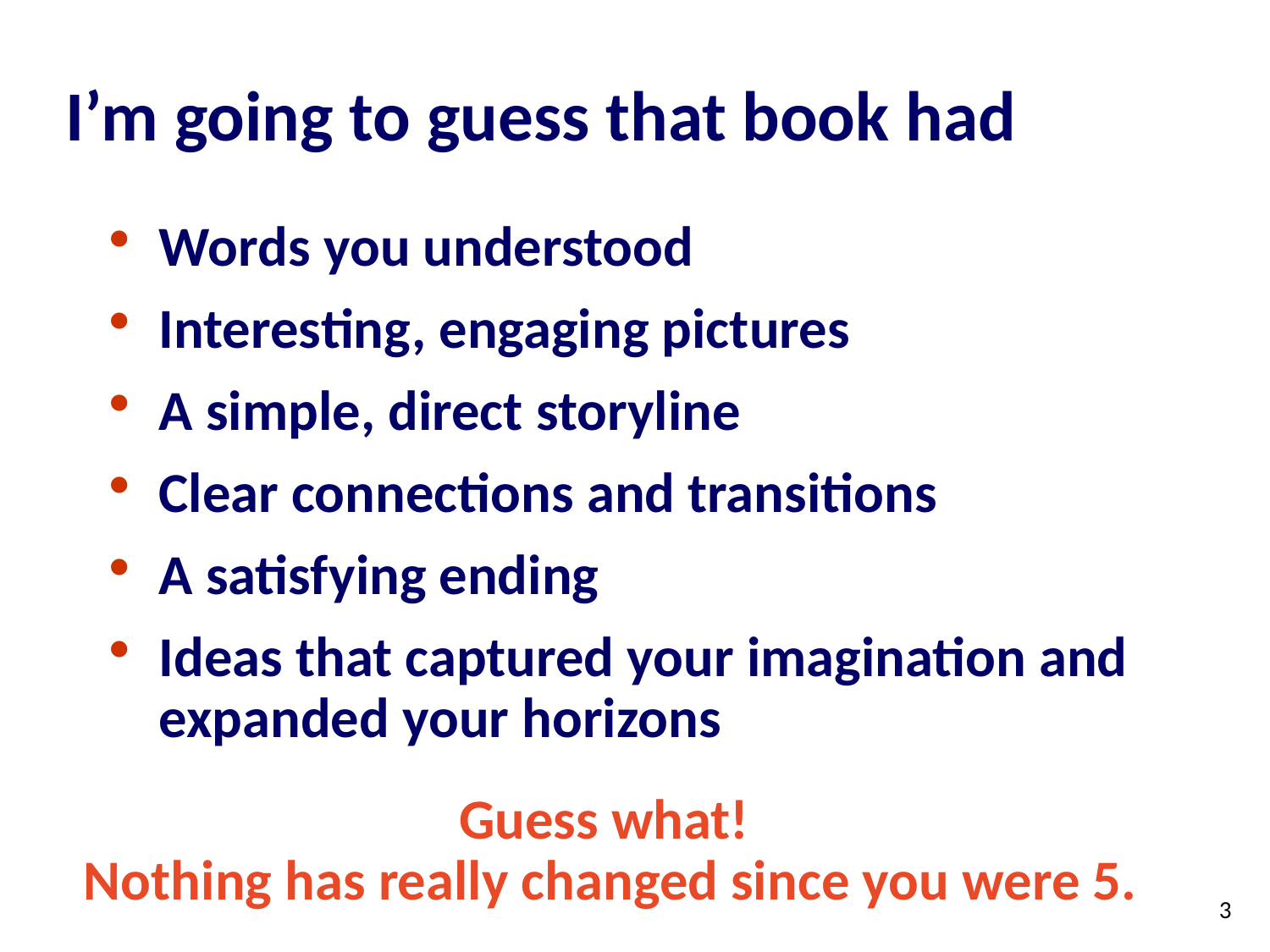

# I’m going to guess that book had
Words you understood
Interesting, engaging pictures
A simple, direct storyline
Clear connections and transitions
A satisfying ending
Ideas that captured your imagination and expanded your horizons
Guess what!
Nothing has really changed since you were 5.
3